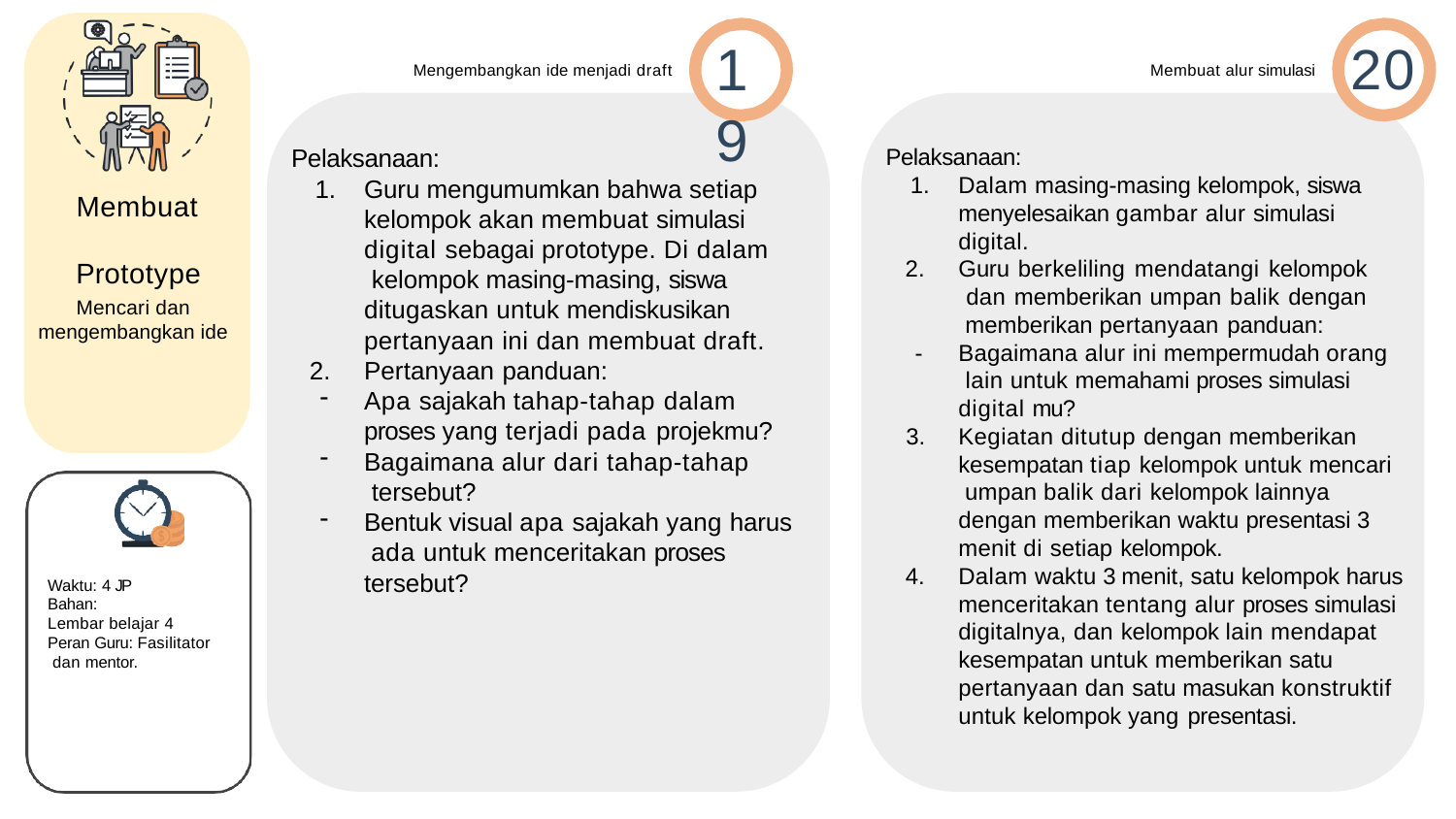

# 19
20
Mengembangkan ide menjadi draft
Membuat alur simulasi
Pelaksanaan:
Pelaksanaan:
Dalam masing-masing kelompok, siswa  menyelesaikan gambar alur simulasi  digital.
Guru berkeliling mendatangi kelompok  dan memberikan umpan balik dengan  memberikan pertanyaan panduan:
-	Bagaimana alur ini mempermudah orang  lain untuk memahami proses simulasi  digital mu?
Kegiatan ditutup dengan memberikan  kesempatan tiap kelompok untuk mencari  umpan balik dari kelompok lainnya  dengan memberikan waktu presentasi 3  menit di setiap kelompok.
Dalam waktu 3 menit, satu kelompok harus  menceritakan tentang alur proses simulasi  digitalnya, dan kelompok lain mendapat  kesempatan untuk memberikan satu  pertanyaan dan satu masukan konstruktif  untuk kelompok yang presentasi.
Guru mengumumkan bahwa setiap  kelompok akan membuat simulasi  digital sebagai prototype. Di dalam  kelompok masing-masing, siswa  ditugaskan untuk mendiskusikan  pertanyaan ini dan membuat draft.
Pertanyaan panduan:
Apa sajakah tahap-tahap dalam  proses yang terjadi pada projekmu?
Bagaimana alur dari tahap-tahap  tersebut?
Bentuk visual apa sajakah yang harus  ada untuk menceritakan proses  tersebut?
Membuat  Prototype
Mencari dan  mengembangkan ide

Waktu: 4 JP  Bahan:
Lembar belajar 4  Peran Guru: Fasilitator  dan mentor.